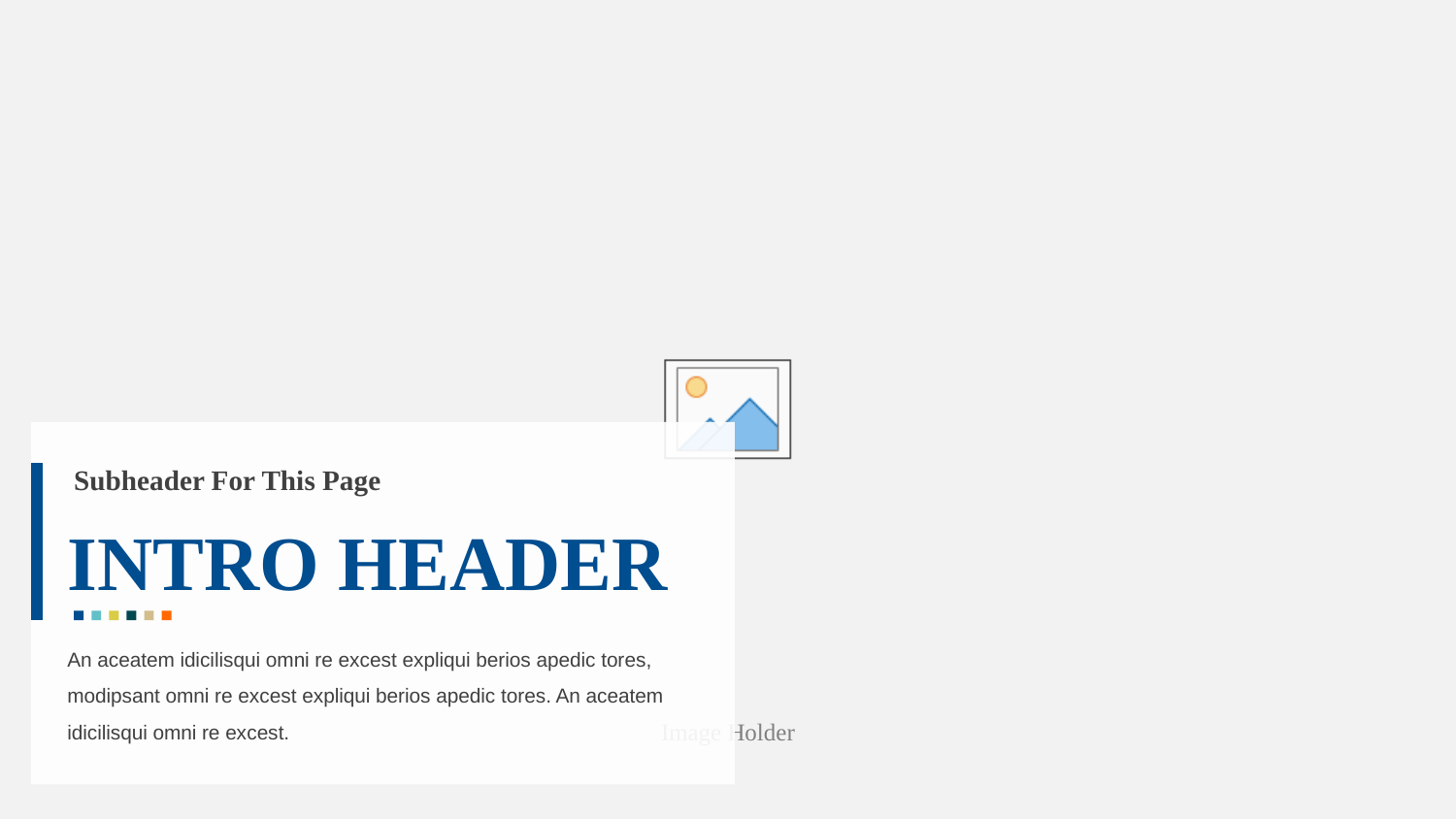

Subheader For This Page

INTRO HEADER

An aceatem idicilisqui omni re excest expliqui berios apedic tores, modipsant omni re excest expliqui berios apedic tores. An aceatem idicilisqui omni re excest.